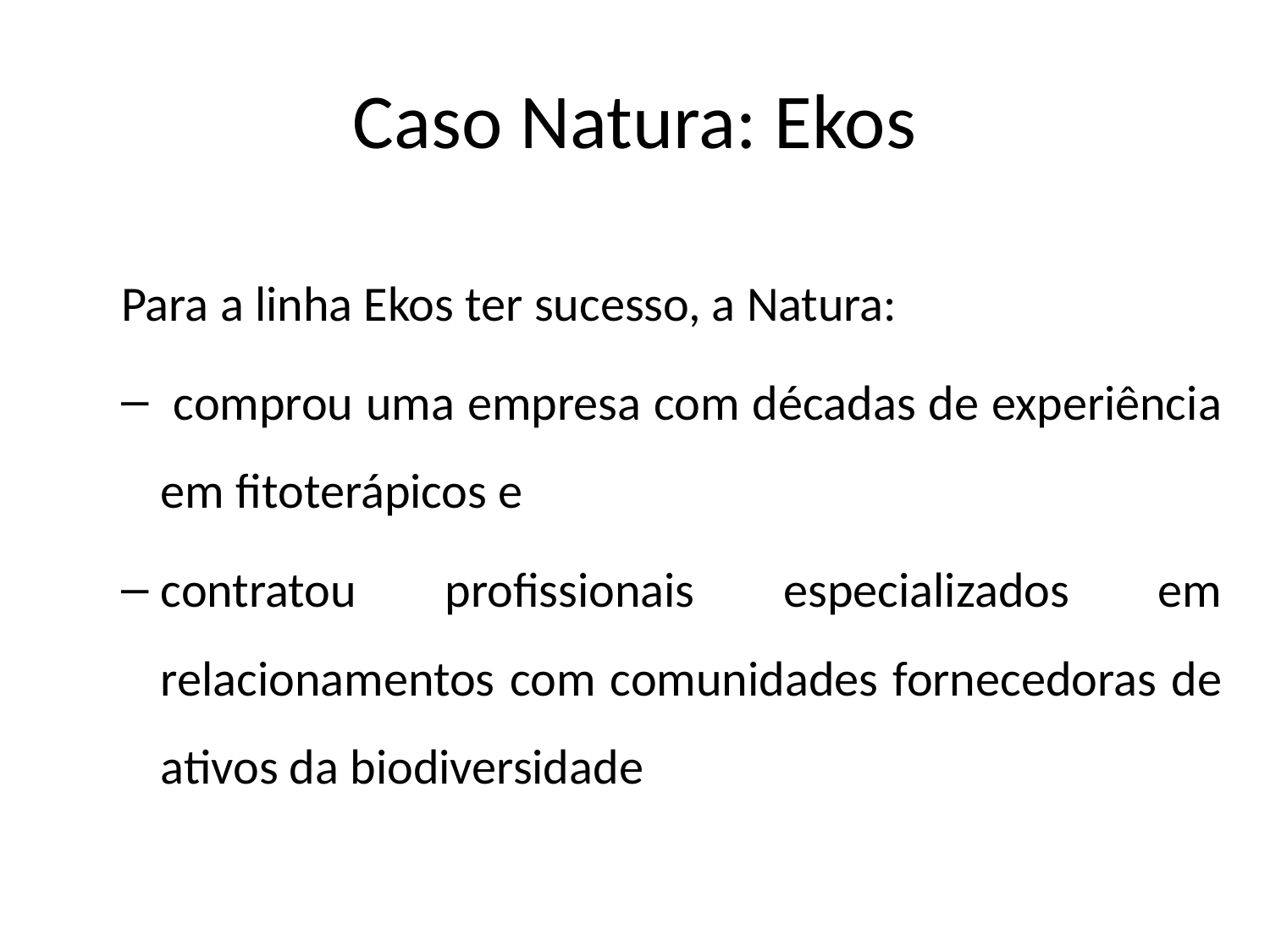

# Caso Natura: Ekos
Para a linha Ekos ter sucesso, a Natura:
 comprou uma empresa com décadas de experiência em fitoterápicos e
contratou profissionais especializados em relacionamentos com comunidades fornecedoras de ativos da biodiversidade